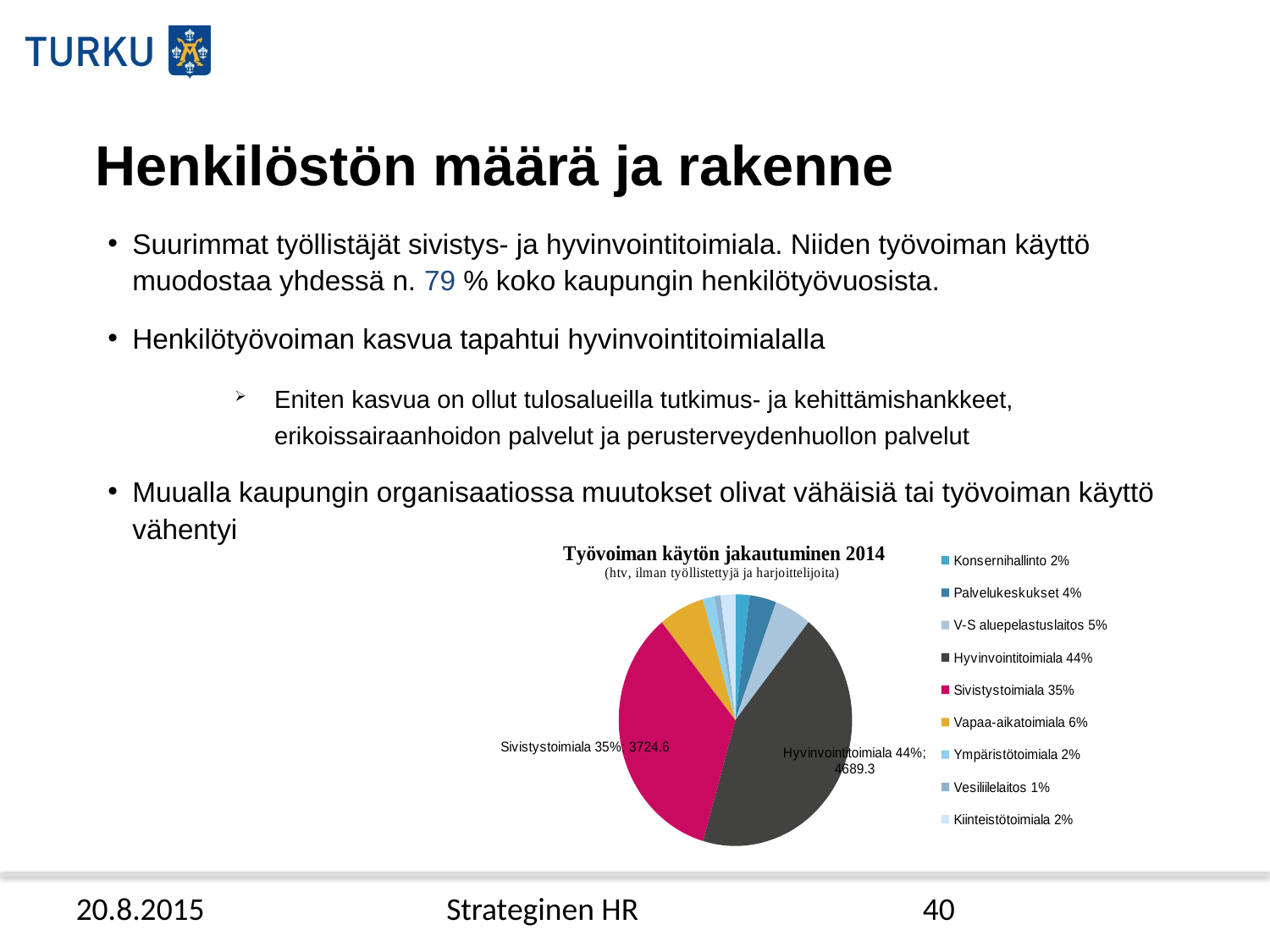

# Henkilöstön määrä ja rakenne
Suurimmat työllistäjät sivistys- ja hyvinvointitoimiala. Niiden työvoiman käyttö muodostaa yhdessä n. 79 % koko kaupungin henkilötyövuosista.
Henkilötyövoiman kasvua tapahtui hyvinvointitoimialalla
Eniten kasvua on ollut tulosalueilla tutkimus- ja kehittämishankkeet, erikoissairaanhoidon palvelut ja perusterveydenhuollon palvelut
Muualla kaupungin organisaatiossa muutokset olivat vähäisiä tai työvoiman käyttö vähentyi

### Chart

| Category | HTV 2014 |
|---|---|
| Konsernihallinto 2% | 211.6 |
| Palvelukeskukset 4% | 397.4 |
| V-S aluepelastuslaitos 5% | 549.5 |
| Hyvinvointitoimiala 44% | 4689.3 |
| Sivistystoimiala 35% | 3724.6 |
| Vapaa-aikatoimiala 6% | 680.6 |
| Ympäristötoimiala 2% | 172.8 |
| Vesiliilelaitos 1% | 92.2 |
| Kiinteistötoimiala 2% | 217.6 |
20.8.2015
Strateginen HR
40